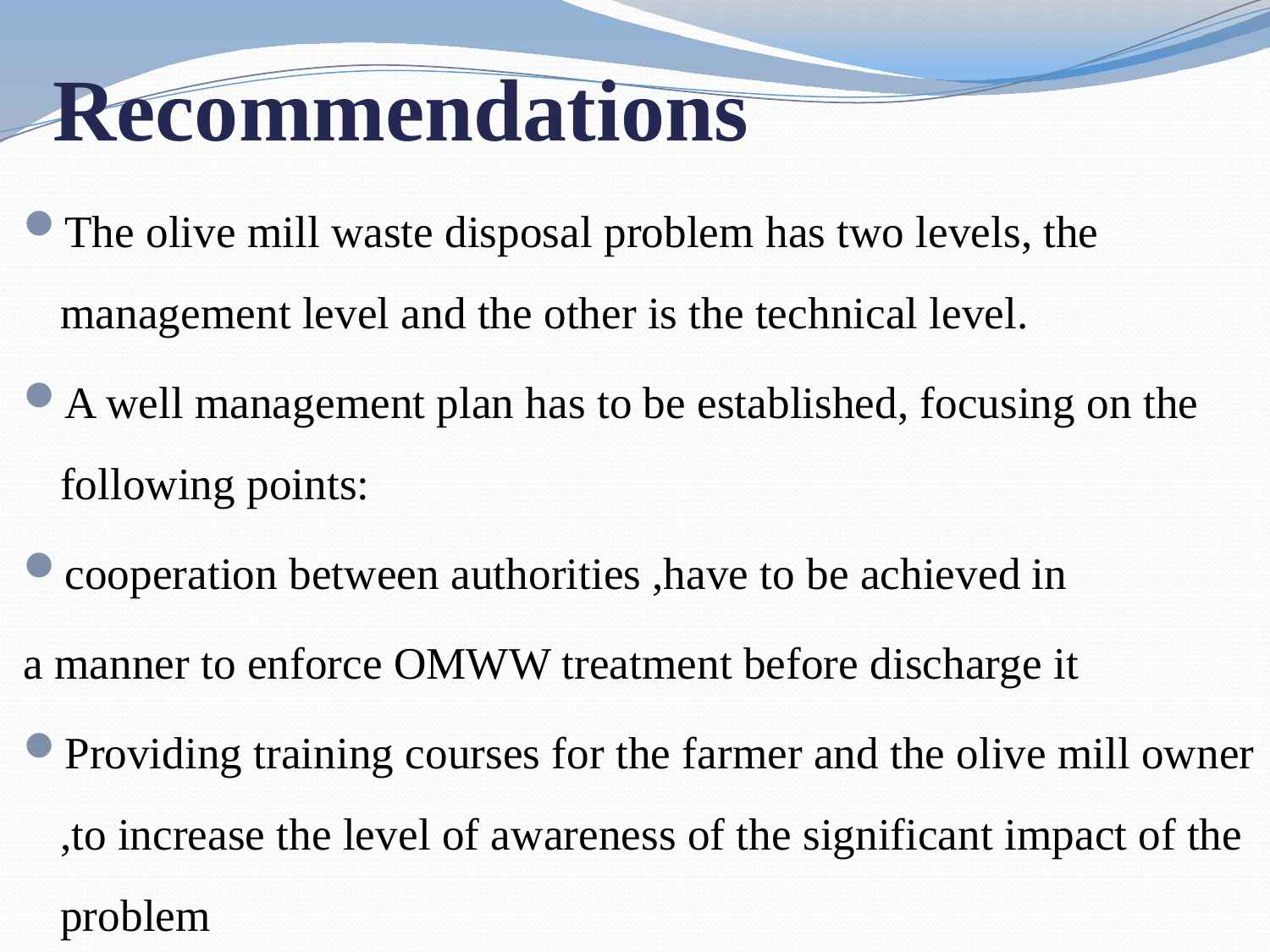

# Recommendations
The olive mill waste disposal problem has two levels, the management level and the other is the technical level.
A well management plan has to be established, focusing on the following points:
cooperation between authorities ,have to be achieved in
a manner to enforce OMWW treatment before discharge it
Providing training courses for the farmer and the olive mill owner ,to increase the level of awareness of the significant impact of the problem